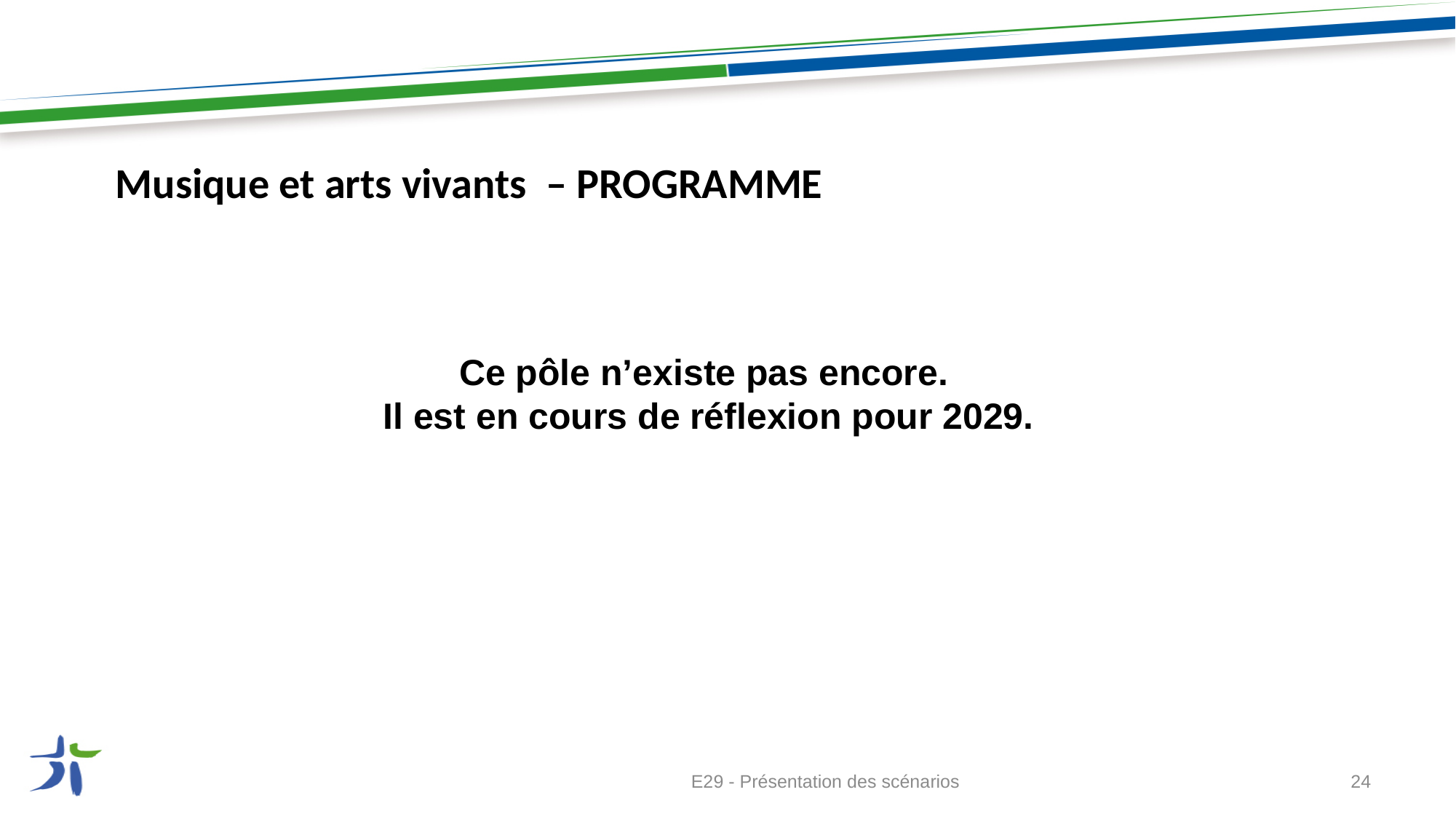

Musique et arts vivants  – PROGRAMME
Ce pôle n’existe pas encore.
Il est en cours de réflexion pour 2029.
E29 - Présentation des scénarios
24